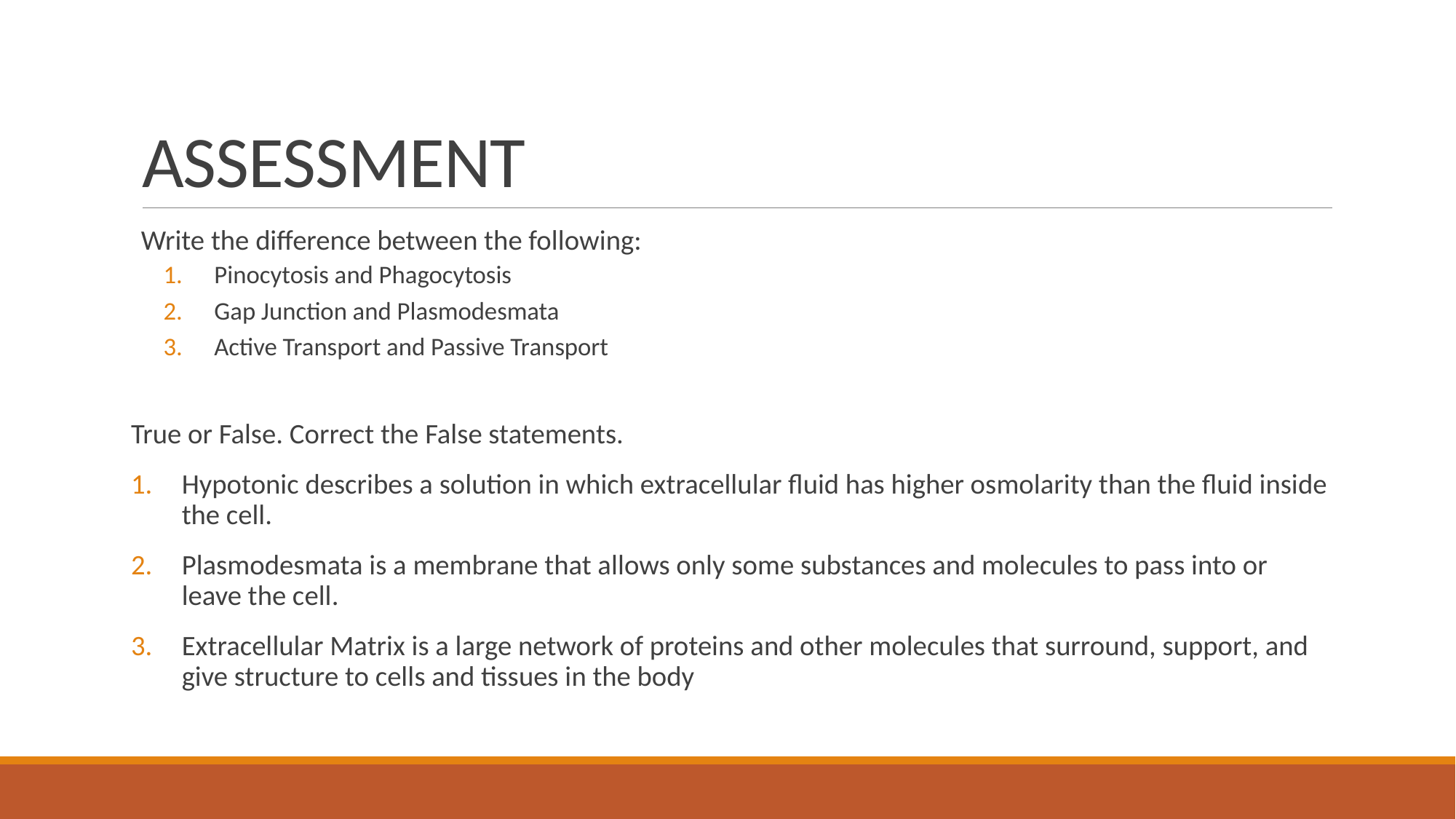

# ASSESSMENT
Write the difference between the following:
Pinocytosis and Phagocytosis
Gap Junction and Plasmodesmata
Active Transport and Passive Transport

True or False. Correct the False statements.
Hypotonic describes a solution in which extracellular fluid has higher osmolarity than the fluid inside the cell.
Plasmodesmata is a membrane that allows only some substances and molecules to pass into or leave the cell.
Extracellular Matrix is a large network of proteins and other molecules that surround, support, and give structure to cells and tissues in the body